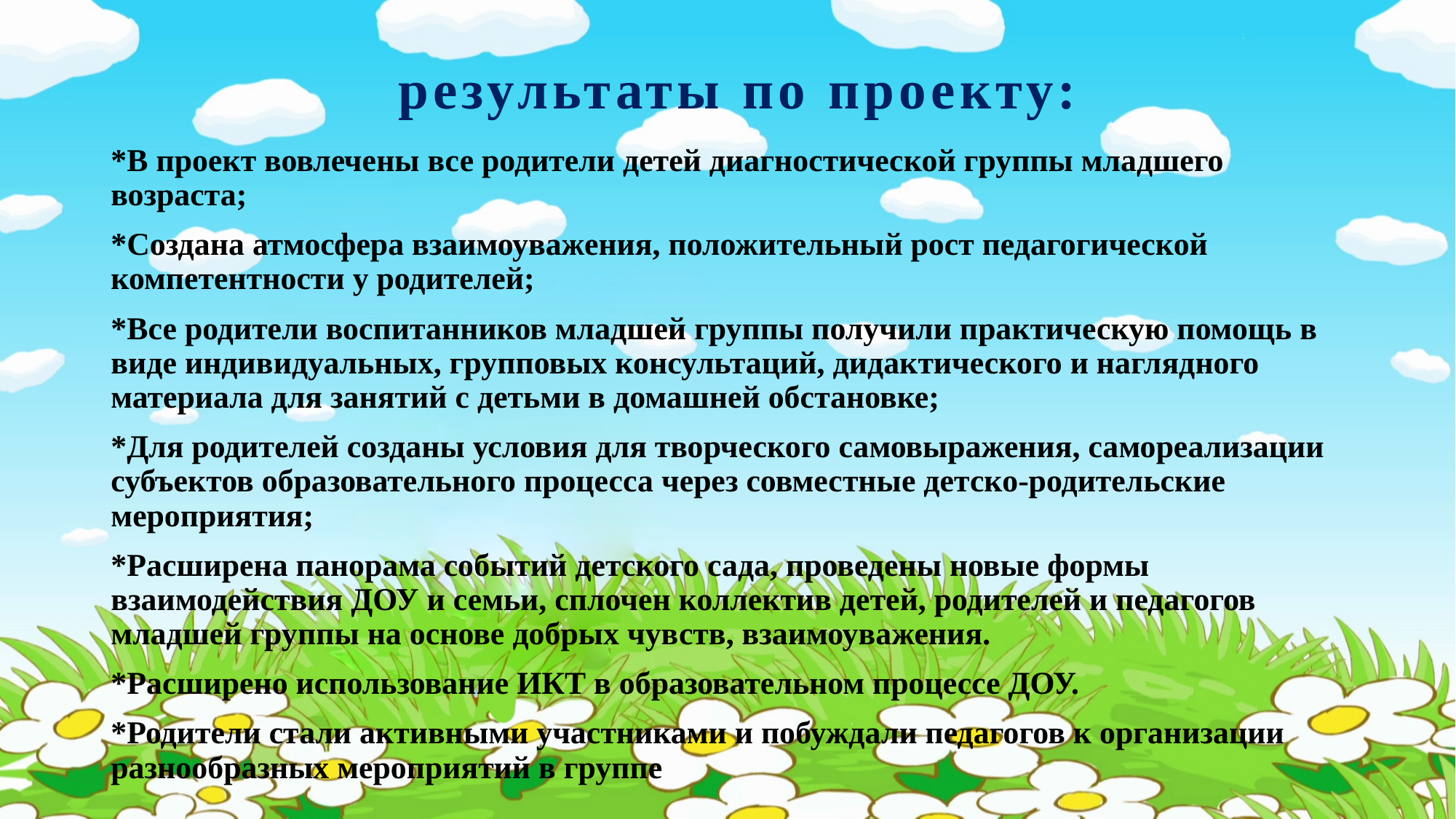

# результаты по проекту:
*В проект вовлечены все родители детей диагностической группы младшего возраста;
*Создана атмосфера взаимоуважения, положительный рост педагогической компетентности у родителей;
*Все родители воспитанников младшей группы получили практическую помощь в виде индивидуальных, групповых консультаций, дидактического и наглядного материала для занятий с детьми в домашней обстановке;
*Для родителей созданы условия для творческого самовыражения, самореализации субъектов образовательного процесса через совместные детско-родительские мероприятия;
*Расширена панорама событий детского сада, проведены новые формы взаимодействия ДОУ и семьи, сплочен коллектив детей, родителей и педагогов младшей группы на основе добрых чувств, взаимоуважения.
*Расширено использование ИКТ в образовательном процессе ДОУ.
*Родители стали активными участниками и побуждали педагогов к организации разнообразных мероприятий в группе